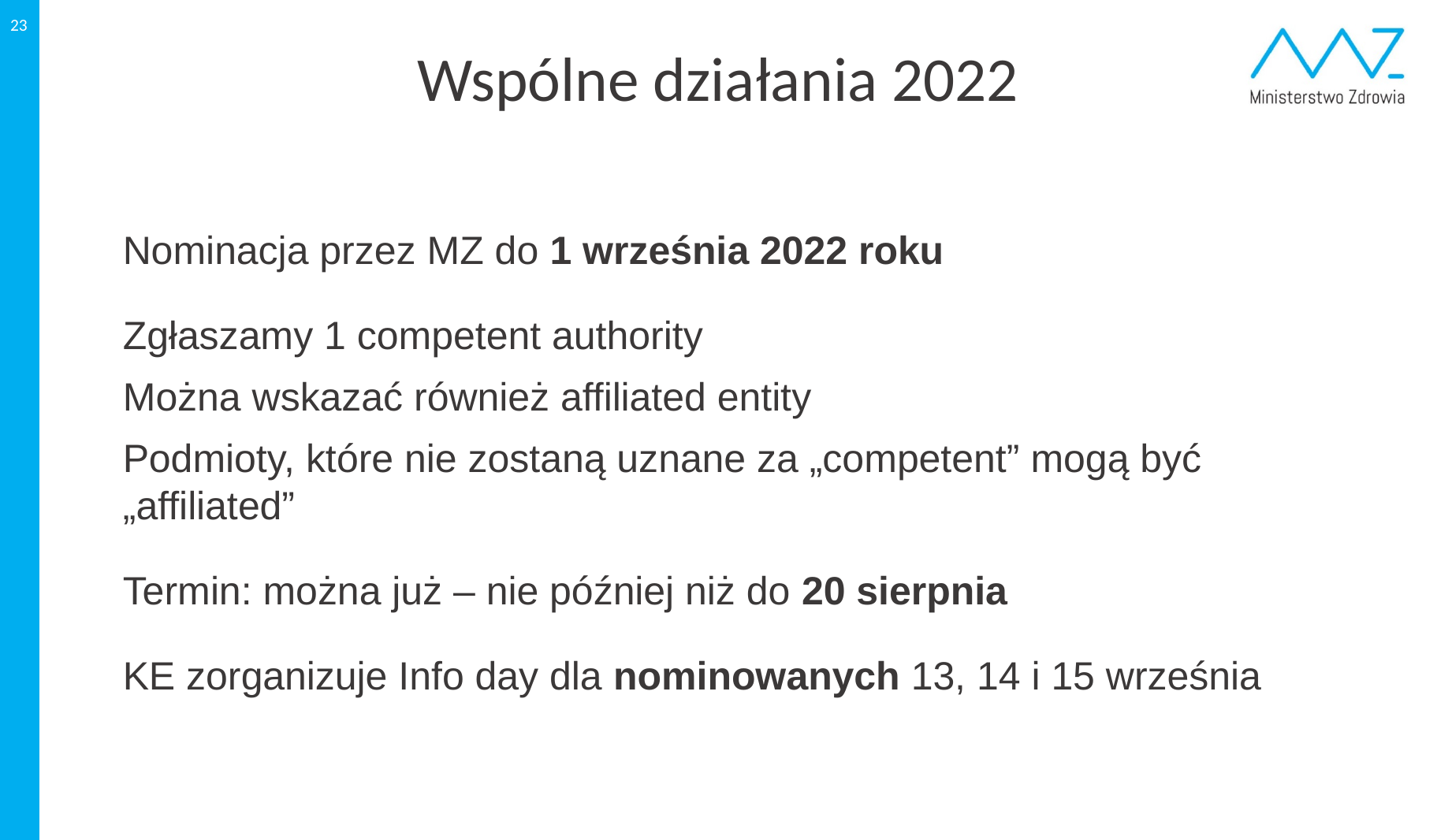

23
# Wspólne działania 2022

Nominacja przez MZ do 1 września 2022 roku
Zgłaszamy 1 competent authority
Można wskazać również affiliated entity
Podmioty, które nie zostaną uznane za „competent” mogą być „affiliated”
Termin: można już – nie później niż do 20 sierpnia
KE zorganizuje Info day dla nominowanych 13, 14 i 15 września